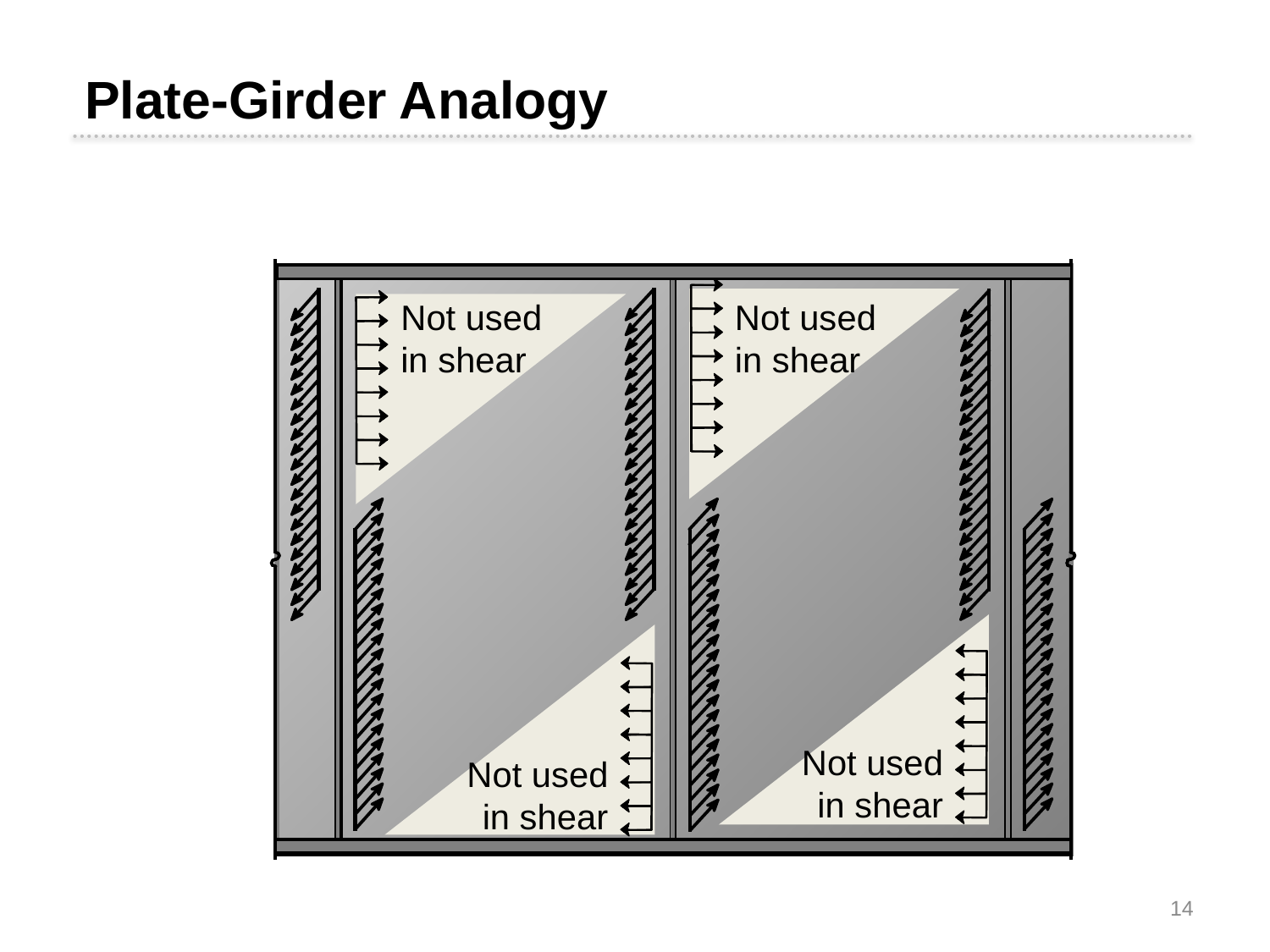

Plate-Girder Analogy

Not used in shear
Not used in shear

Not used in shear
Not used in shear

14